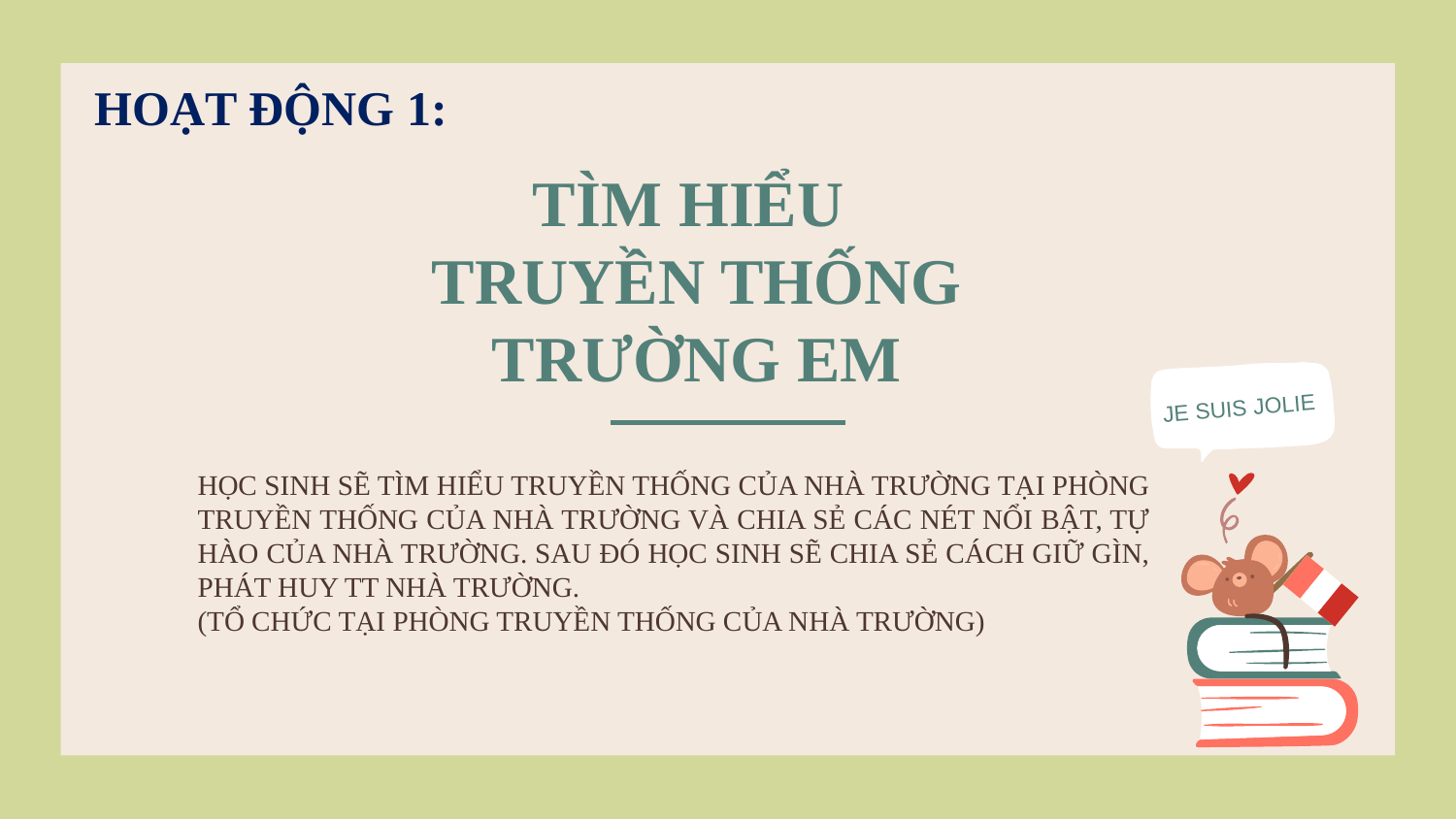

HOẠT ĐỘNG 1:
# TÌM HIỂU TRUYỀN THỐNG TRƯỜNG EM
JE SUIS JOLIE

HỌC SINH SẼ TÌM HIỂU TRUYỀN THỐNG CỦA NHÀ TRƯỜNG TẠI PHÒNG TRUYỀN THỐNG CỦA NHÀ TRƯỜNG VÀ CHIA SẺ CÁC NÉT NỔI BẬT, TỰ HÀO CỦA NHÀ TRƯỜNG. SAU ĐÓ HỌC SINH SẼ CHIA SẺ CÁCH GIỮ GÌN, PHÁT HUY TT NHÀ TRƯỜNG.
(TỔ CHỨC TẠI PHÒNG TRUYỀN THỐNG CỦA NHÀ TRƯỜNG)